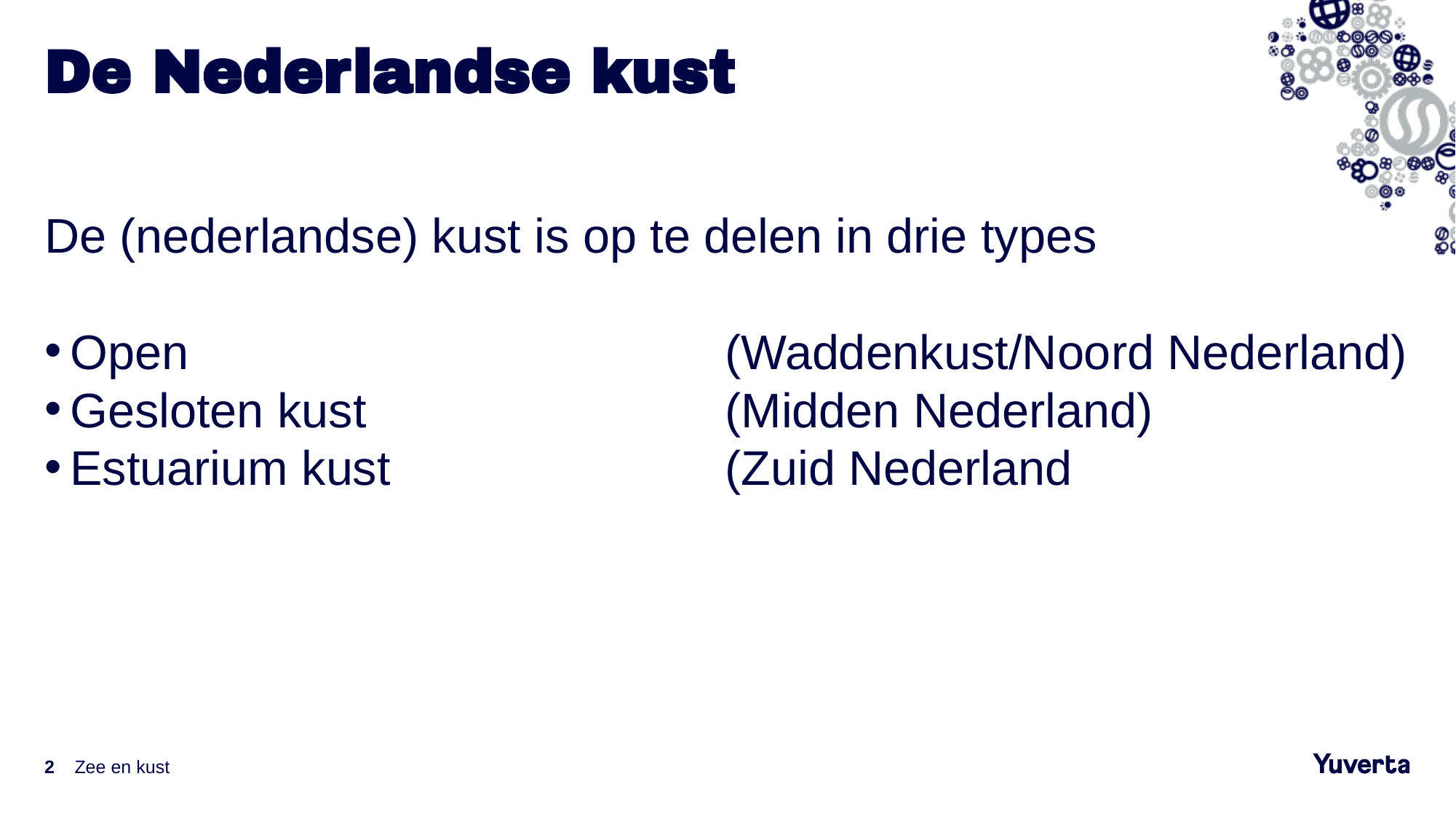

# De Nederlandse kust
De (nederlandse) kust is op te delen in drie types

Open					(Waddenkust/Noord Nederland)
Gesloten kust				(Midden Nederland)
Estuarium kust  			(Zuid Nederland
2
Zee en kust
14-10-2021